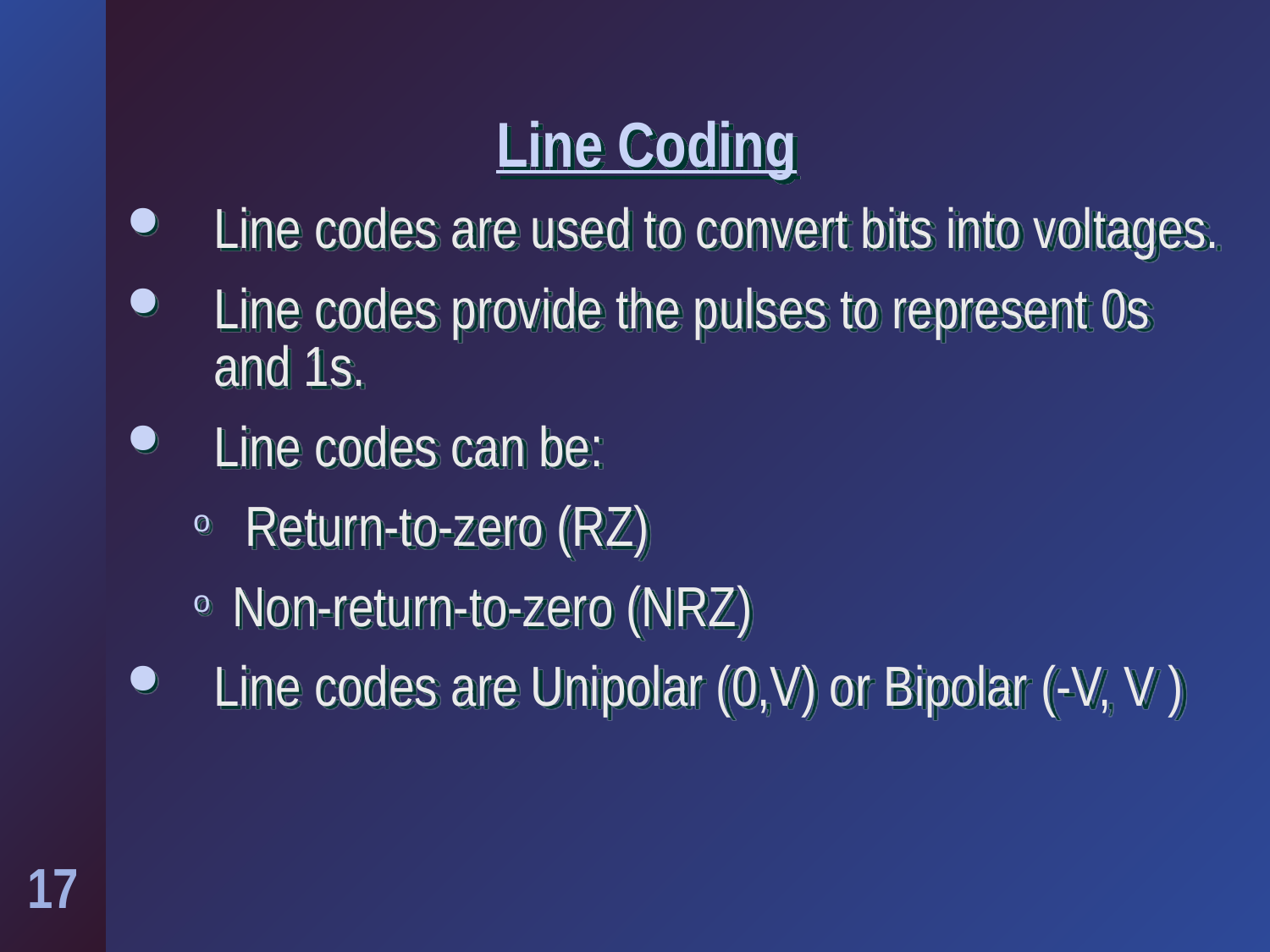

# Line Coding
Line codes are used to convert bits into voltages.
Line codes provide the pulses to represent 0s and 1s.
Line codes can be:
 Return-to-zero (RZ)
Non-return-to-zero (NRZ)
Line codes are Unipolar (0,V) or Bipolar (-V, V )